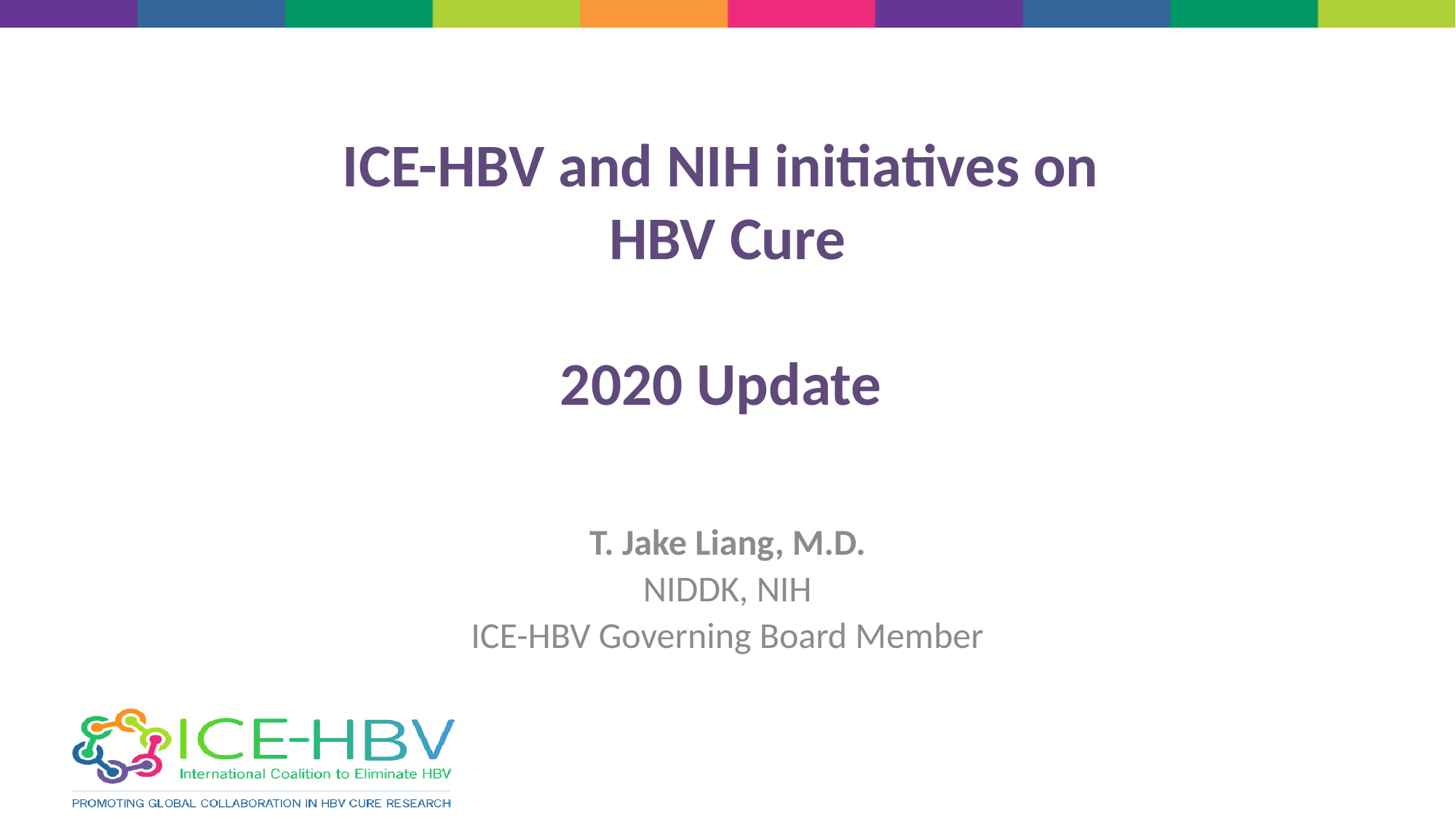

# ICE-HBV and NIH initiatives on HBV Cure 2020 Update
T. Jake Liang, M.D.
NIDDK, NIH
ICE-HBV Governing Board Member